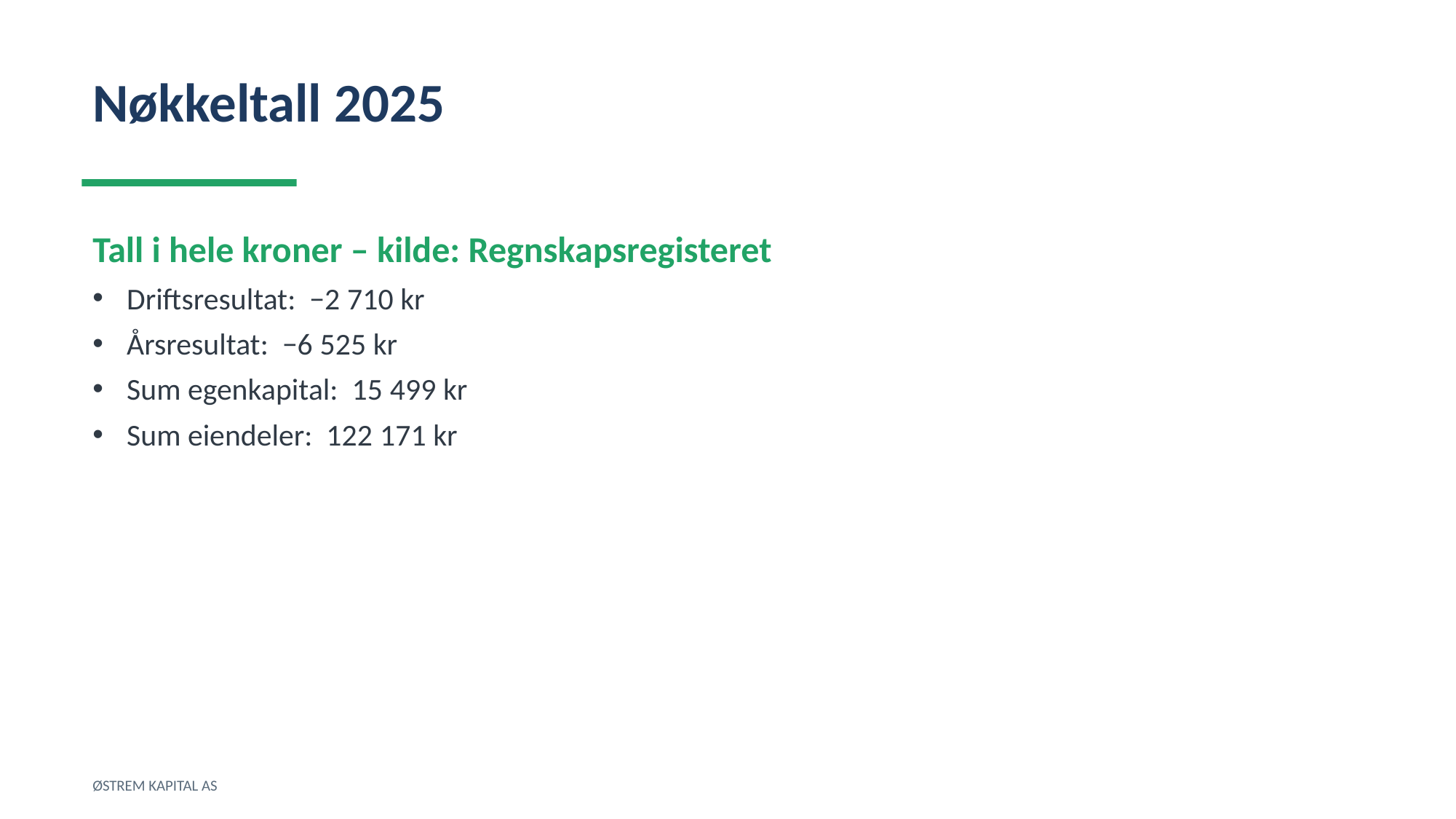

Nøkkeltall 2025

Tall i hele kroner – kilde: Regnskapsregisteret
Driftsresultat:  −2 710 kr
Årsresultat:  −6 525 kr
Sum egenkapital:  15 499 kr
Sum eiendeler:  122 171 kr
ØSTREM KAPITAL AS